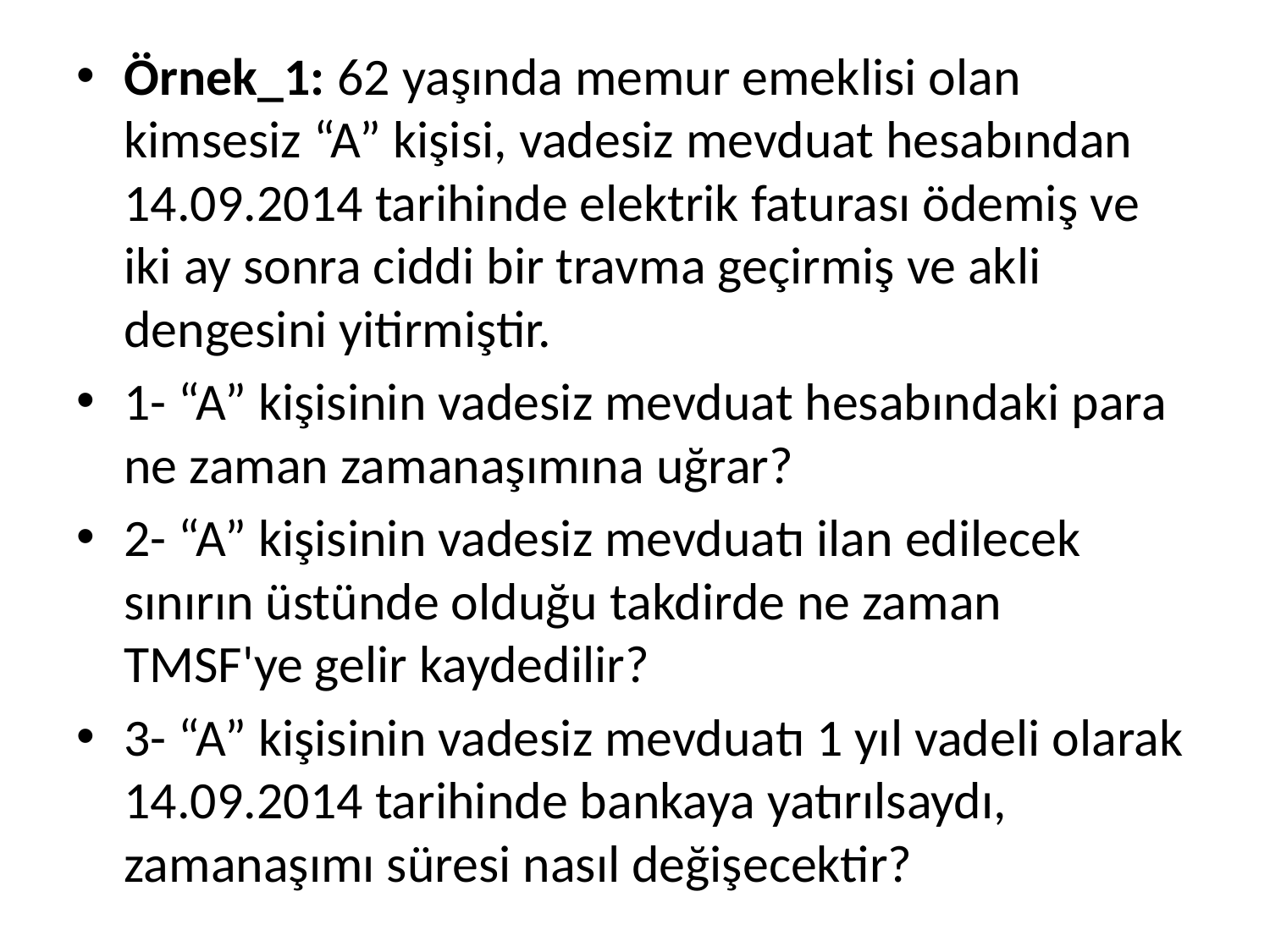

Örnek_1: 62 yaşında memur emeklisi olan kimsesiz “A” kişisi, vadesiz mevduat hesabından 14.09.2014 tarihinde elektrik faturası ödemiş ve iki ay sonra ciddi bir travma geçirmiş ve akli dengesini yitirmiştir.
1- “A” kişisinin vadesiz mevduat hesabındaki para ne zaman zamanaşımına uğrar?
2- “A” kişisinin vadesiz mevduatı ilan edilecek sınırın üstünde olduğu takdirde ne zaman TMSF'ye gelir kaydedilir?
3- “A” kişisinin vadesiz mevduatı 1 yıl vadeli olarak 14.09.2014 tarihinde bankaya yatırılsaydı, zamanaşımı süresi nasıl değişecektir?